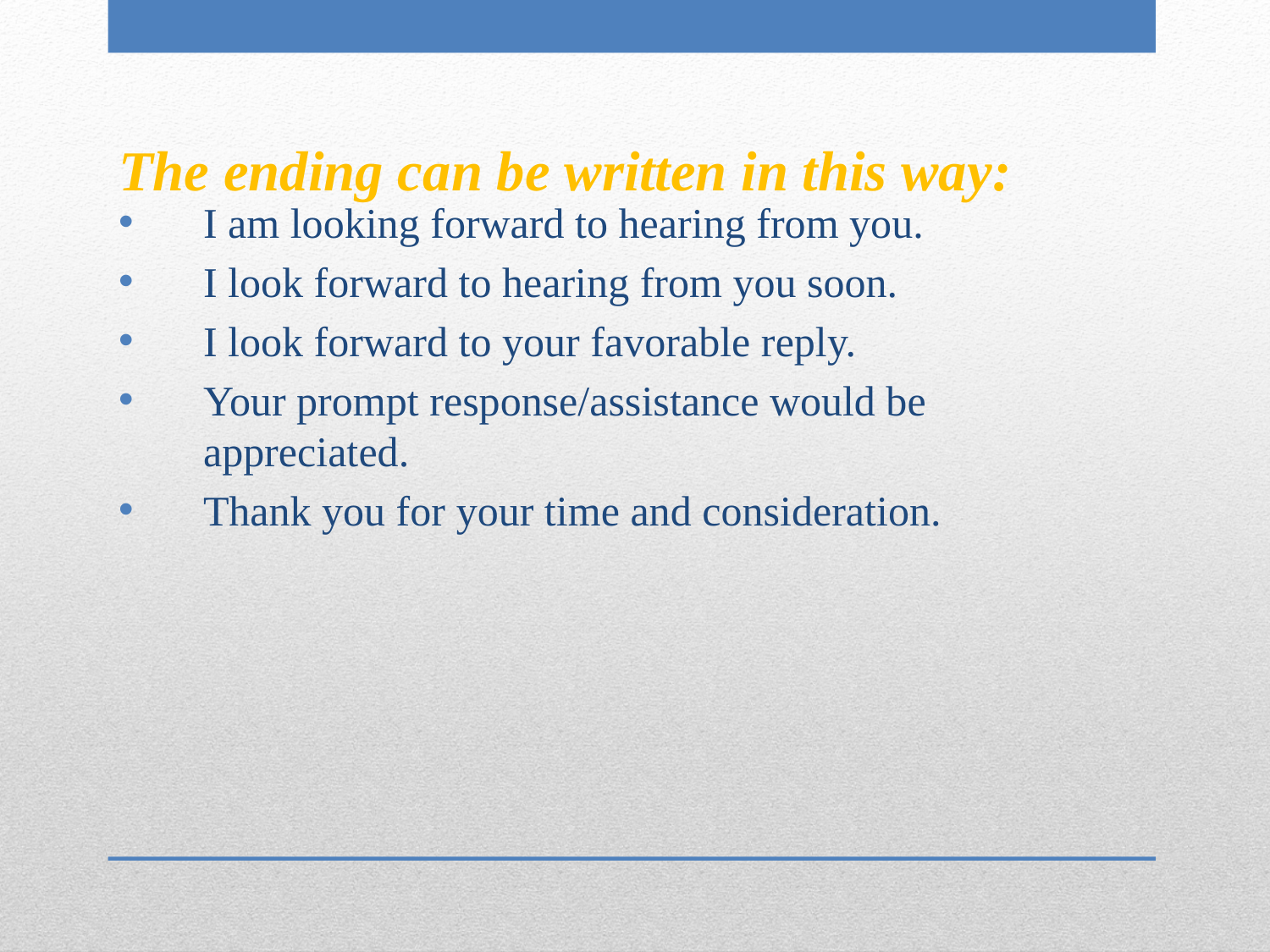

# The ending can be written in this way:
I am looking forward to hearing from you.
I look forward to hearing from you soon.
I look forward to your favorable reply.
Your prompt response/assistance would be appreciated.
Thank you for your time and consideration.